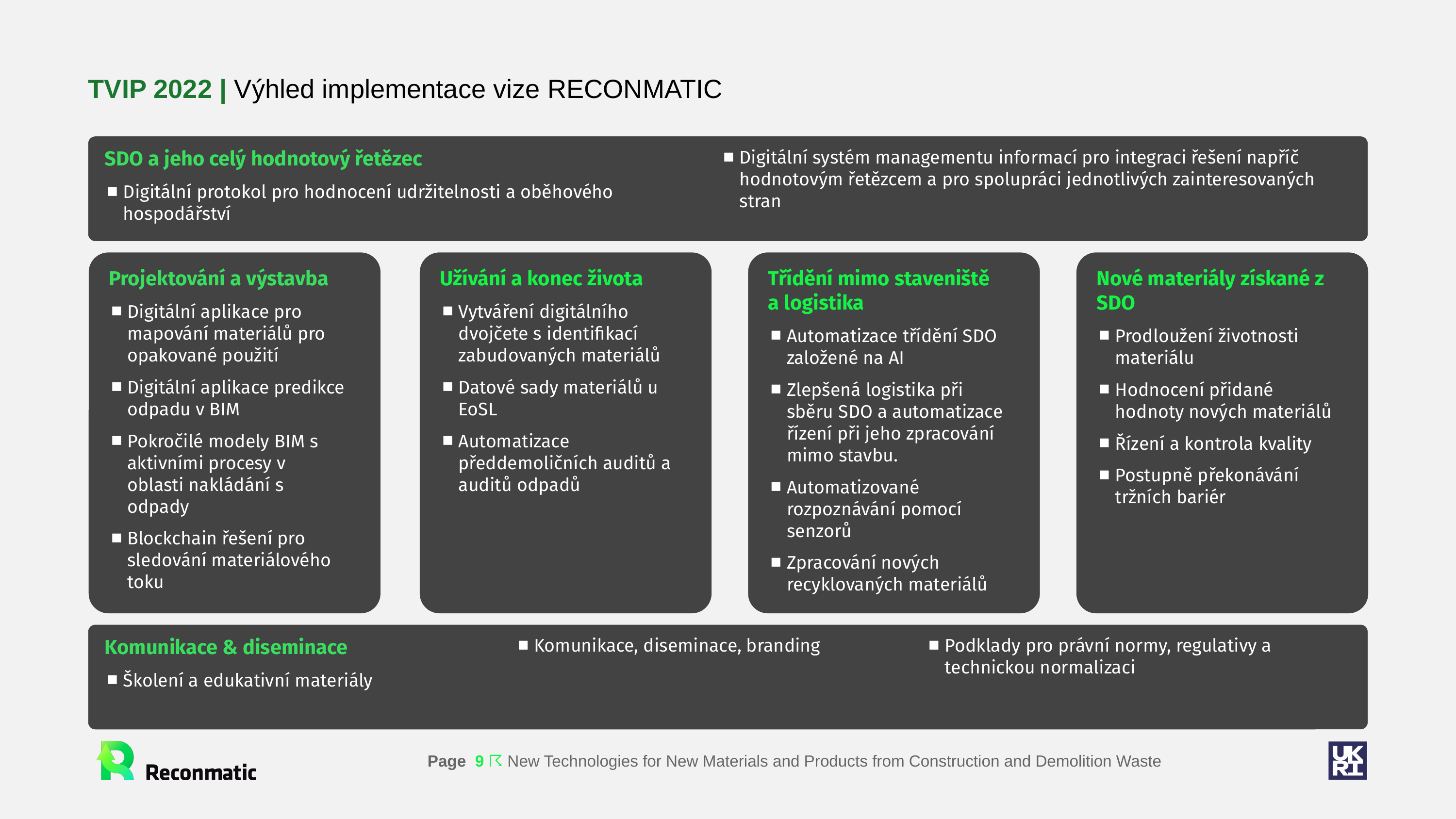

TVIP 2022 | Výhled implementace vize RECONMATIC
SDO a jeho celý hodnotový řetězec
Digitální protokol pro hodnocení udržitelnosti a oběhového hospodářství
Digitální systém managementu informací pro integraci řešení napříč hodnotovým řetězcem a pro spolupráci jednotlivých zainteresovaných stran
Projektování a výstavba
Digitální aplikace pro mapování materiálů pro opakované použití
Digitální aplikace predikce odpadu v BIM
Pokročilé modely BIM s aktivními procesy v oblasti nakládání s odpady
Blockchain řešení pro sledování materiálového toku
Užívání a konec života
Vytváření digitálního dvojčete s identifikací zabudovaných materiálů
Datové sady materiálů u EoSL
Automatizace předdemoličních auditů a auditů odpadů
Třídění mimo staveniště a logistika
Automatizace třídění SDO založené na AI
Zlepšená logistika při sběru SDO a automatizace řízení při jeho zpracování mimo stavbu.
Automatizované rozpoznávání pomocí senzorů
Zpracování nových recyklovaných materiálů
Nové materiály získané z SDO
Prodloužení životnosti materiálu
Hodnocení přidané hodnoty nových materiálů
Řízení a kontrola kvality
Postupně překonávání tržních bariér
Komunikace & diseminace
Školení a edukativní materiály

Komunikace, diseminace, branding

Podklady pro právní normy, regulativy a technickou normalizaci